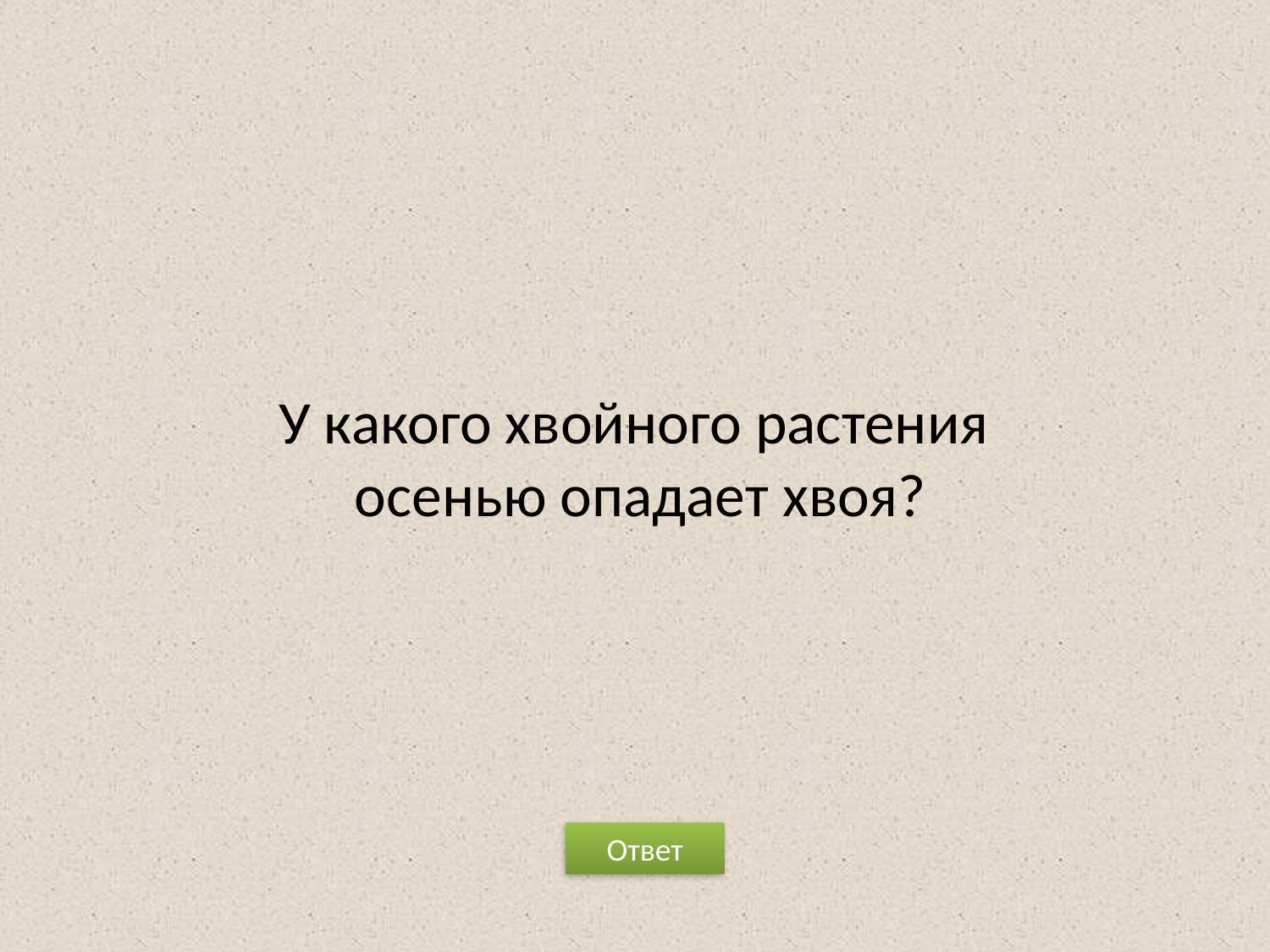

# У какого хвойного растения осенью опадает хвоя?
Ответ